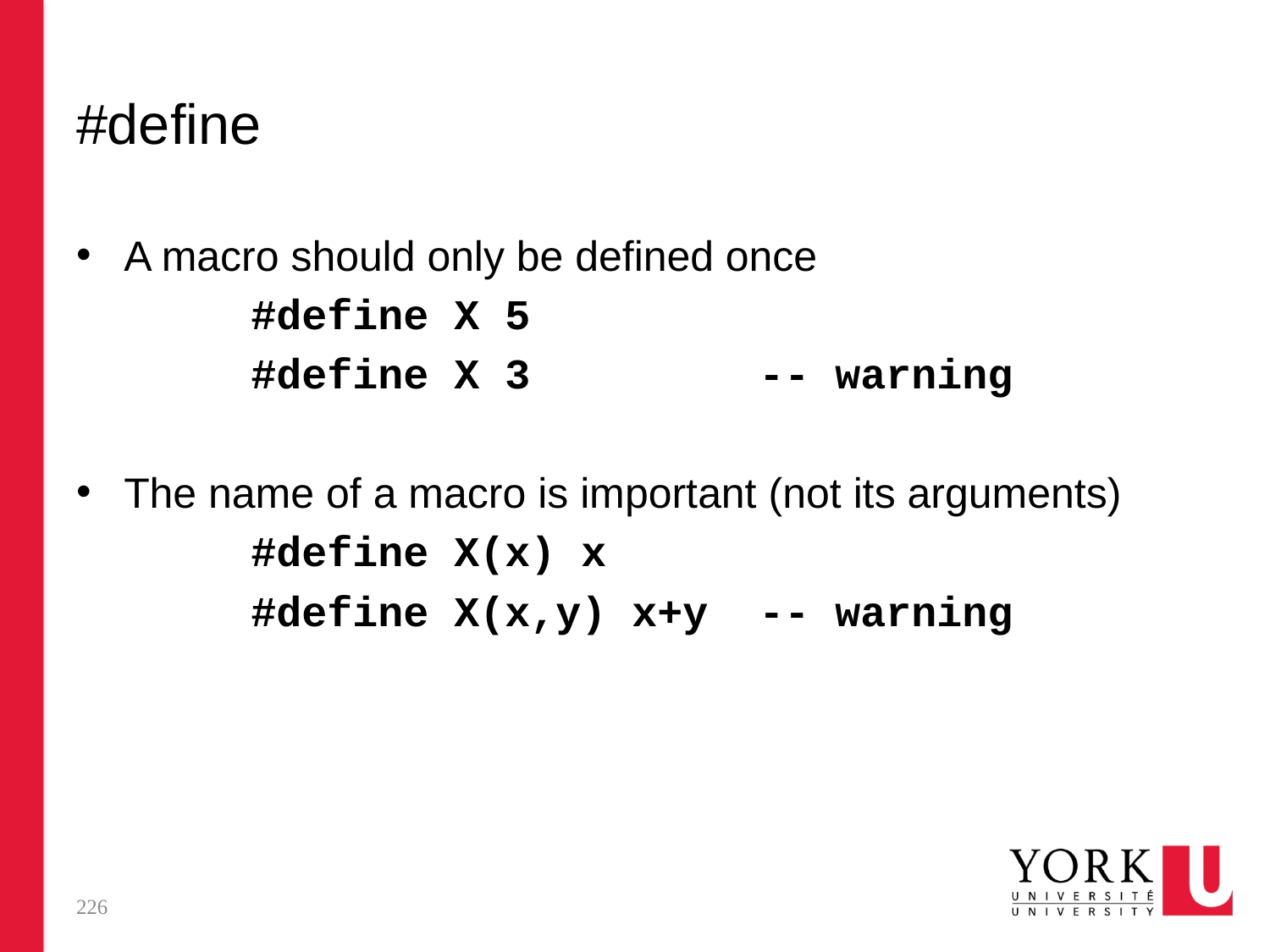

# #define
A macro should only be defined once
		#define X 5
		#define X 3		-- warning

The name of a macro is important (not its arguments)
		#define X(x) x
		#define X(x,y) x+y	-- warning
226